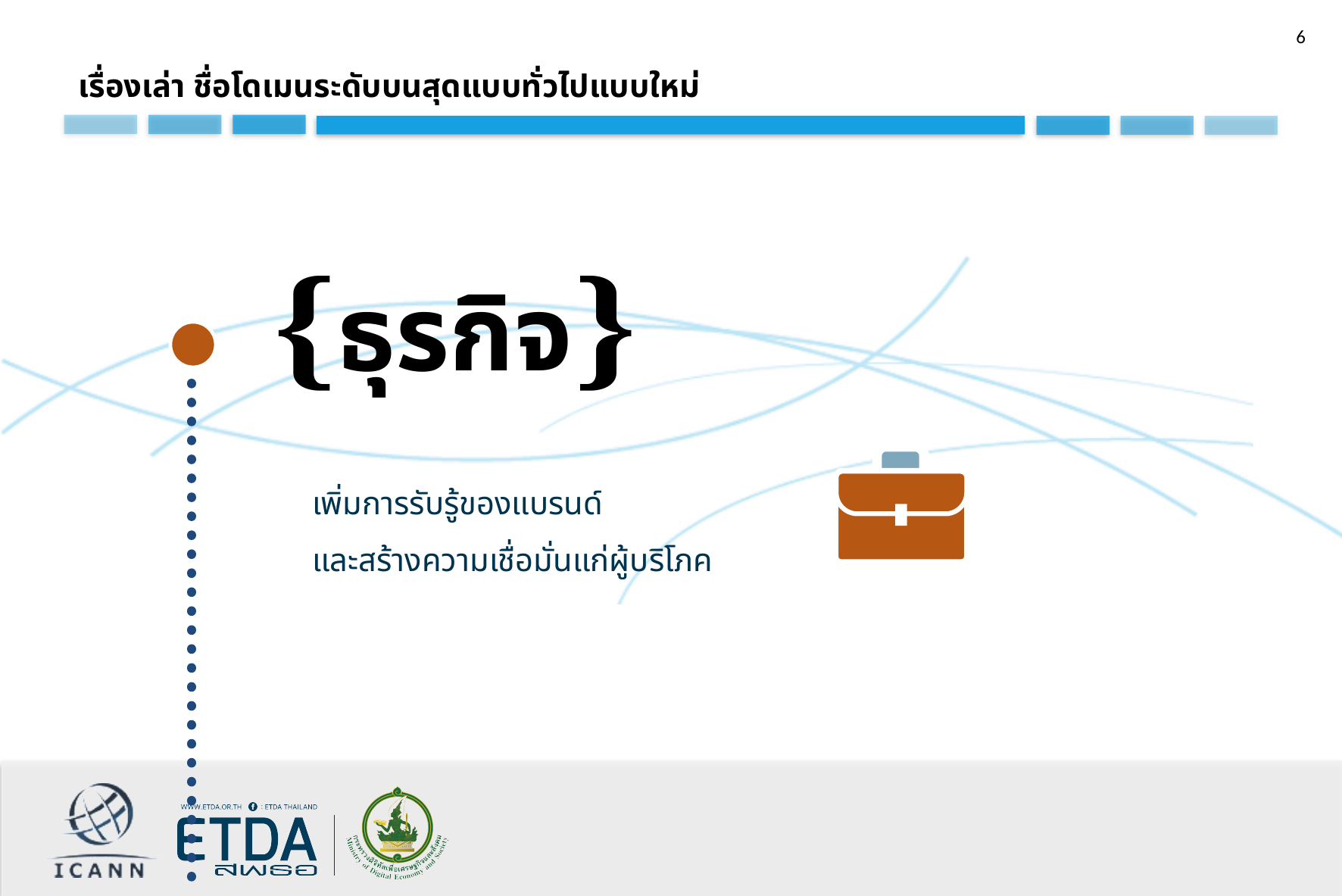

เรื่องเล่า ชื่อโดเมนระดับบนสุดแบบทั่วไปแบบใหม่
{ธุรกิจ}

เพิ่มการรับรู้ของแบรนด์
และสร้างความเชื่อมั่นแก่ผู้บริโภค